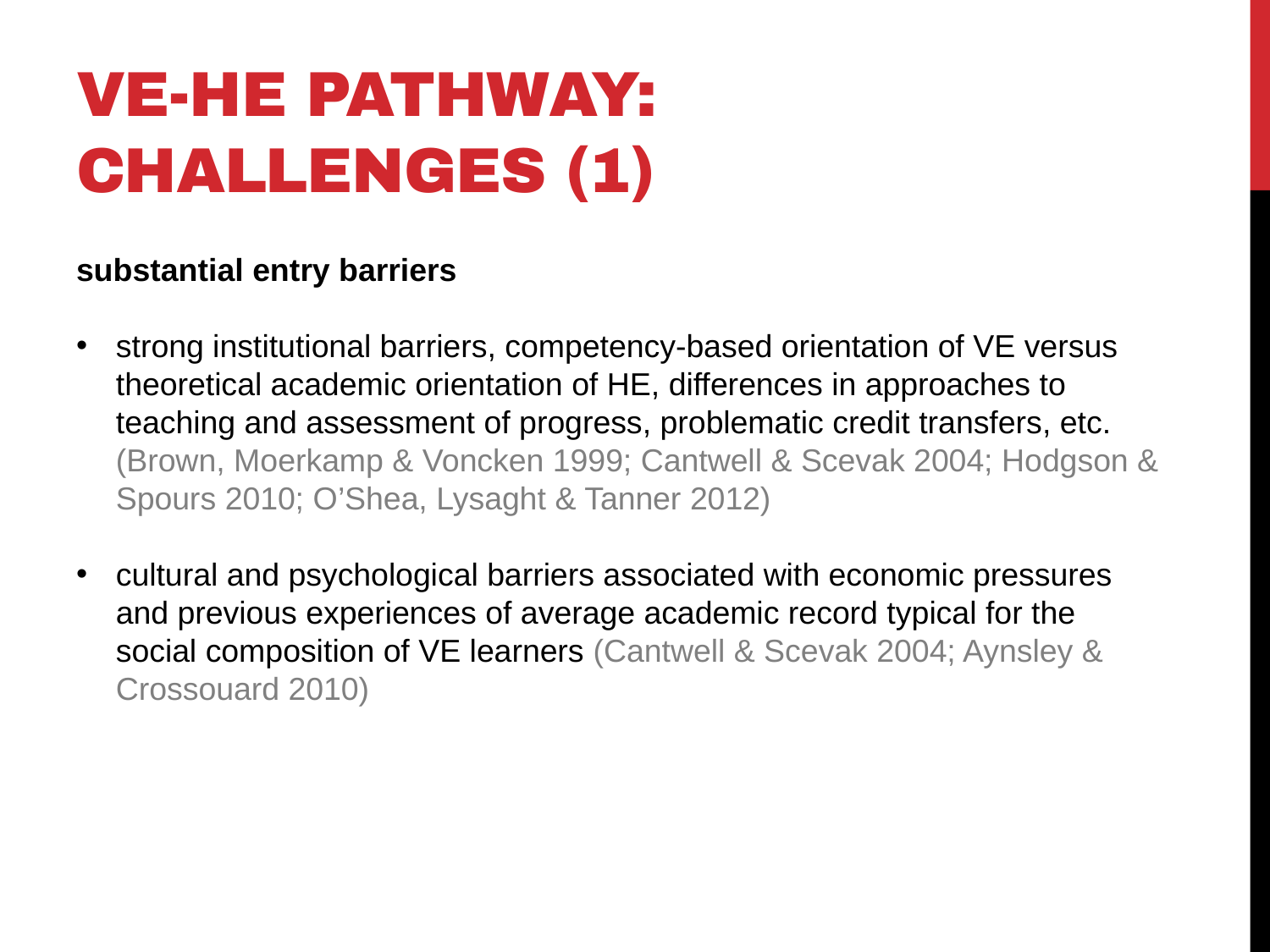

# VE-HE PATHWAY: CHALLENGES (1)
substantial entry barriers

strong institutional barriers, competency-based orientation of VE versus theoretical academic orientation of HE, differences in approaches to teaching and assessment of progress, problematic credit transfers, etc. (Brown, Moerkamp & Voncken 1999; Cantwell & Scevak 2004; Hodgson & Spours 2010; O’Shea, Lysaght & Tanner 2012)

cultural and psychological barriers associated with economic pressures and previous experiences of average academic record typical for the social composition of VE learners (Cantwell & Scevak 2004; Aynsley & Crossouard 2010)